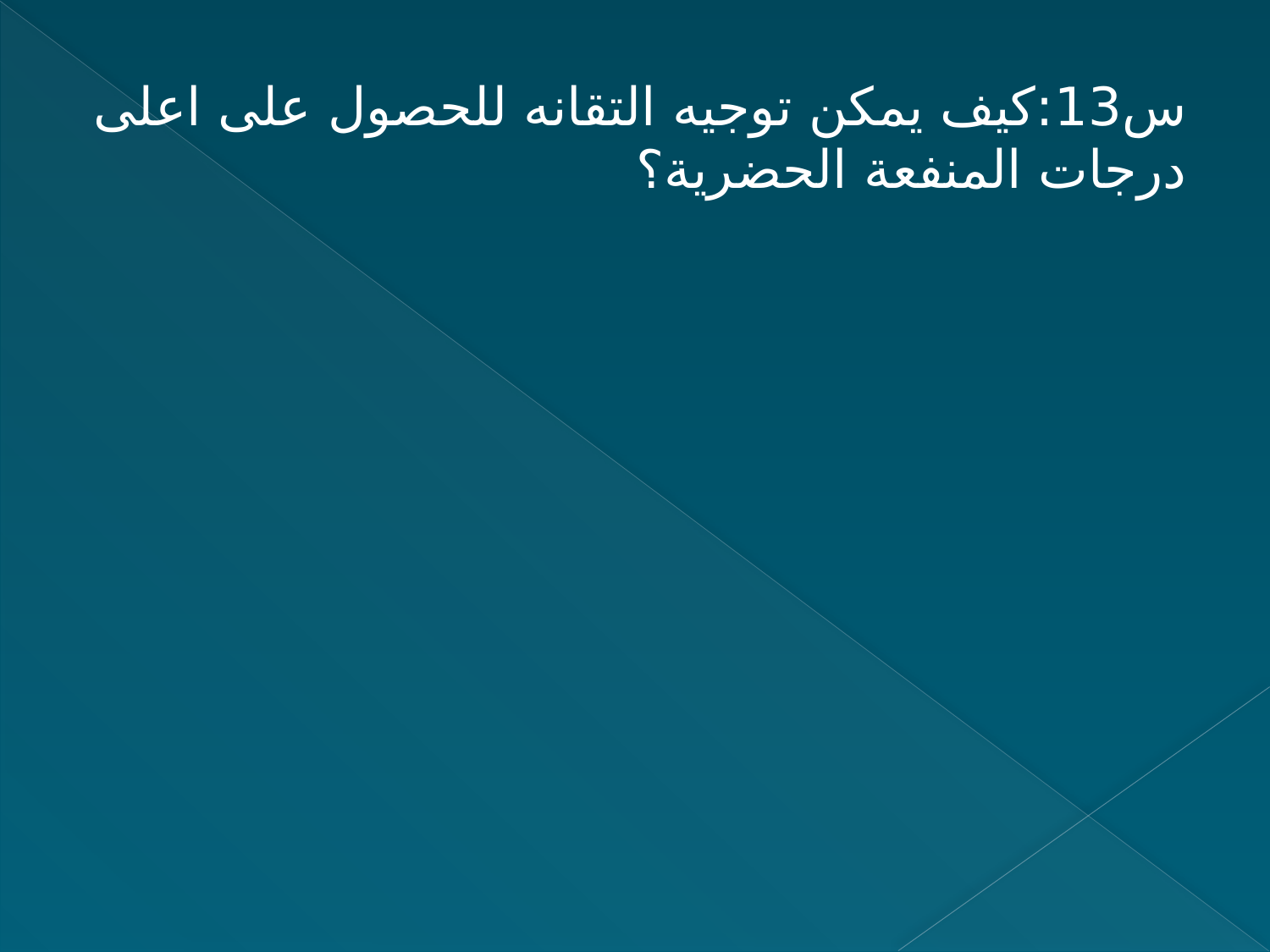

س13:كيف يمكن توجيه التقانه للحصول على اعلى درجات المنفعة الحضرية؟